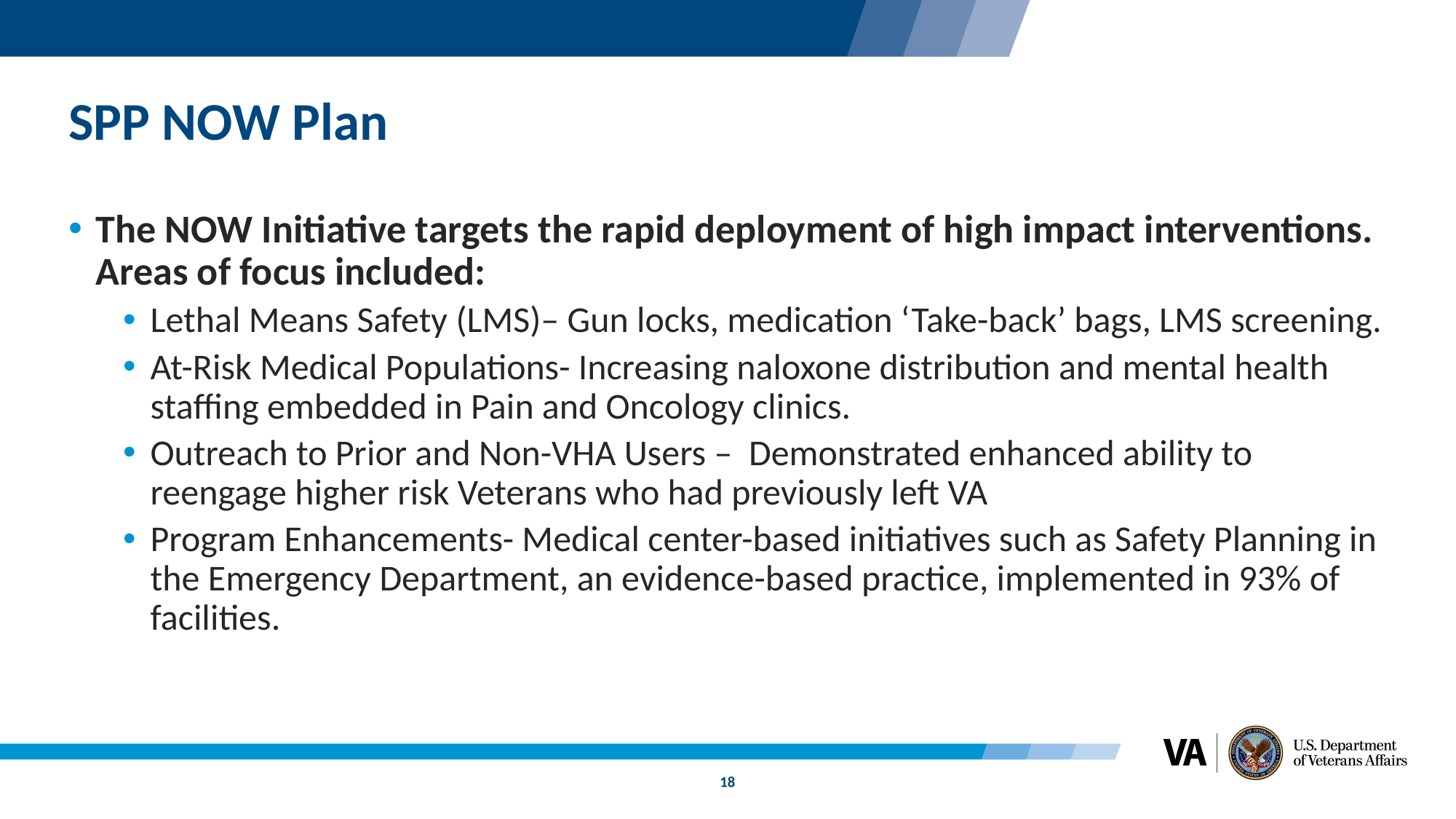

# SPP NOW Plan
The NOW Initiative targets the rapid deployment of high impact interventions. Areas of focus included:
Lethal Means Safety (LMS)– Gun locks, medication ‘Take-back’ bags, LMS screening.
At-Risk Medical Populations- Increasing naloxone distribution and mental health staffing embedded in Pain and Oncology clinics.
Outreach to Prior and Non-VHA Users –  Demonstrated enhanced ability to reengage higher risk Veterans who had previously left VA
Program Enhancements- Medical center-based initiatives such as Safety Planning in the Emergency Department, an evidence-based practice, implemented in 93% of facilities.

18